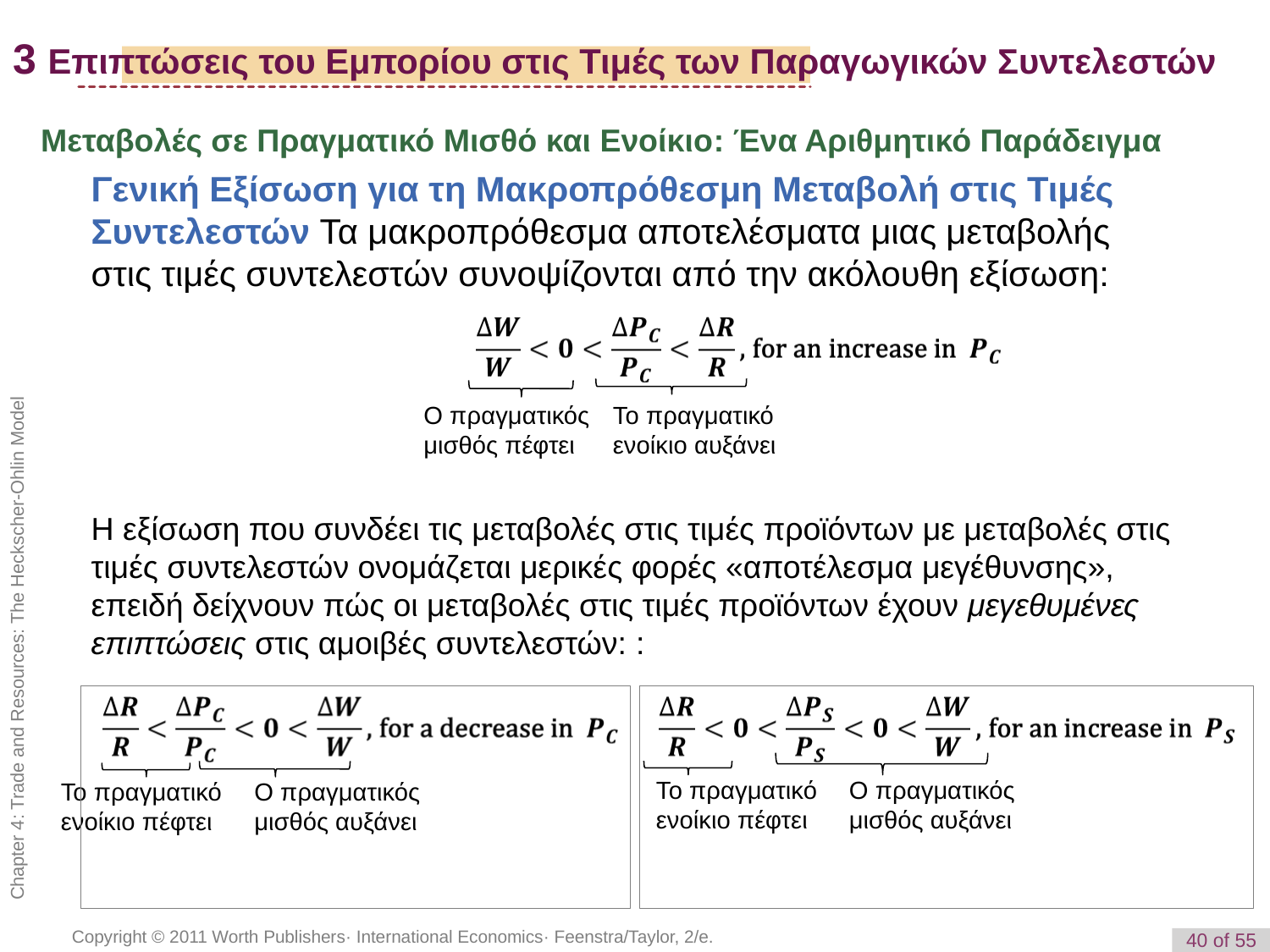

# 3 Επιπτώσεις του Εμπορίου στις Τιμές των Παραγωγικών Συντελεστών

Μεταβολές σε Πραγματικό Μισθό και Ενοίκιο: Ένα Αριθμητικό Παράδειγμα
Γενική Εξίσωση για τη Μακροπρόθεσμη Μεταβολή στις Τιμές Συντελεστών Τα μακροπρόθεσμα αποτελέσματα μιας μεταβολής στις τιμές συντελεστών συνοψίζονται από την ακόλουθη εξίσωση:

Ο πραγματικός μισθός πέφτει
Το πραγματικό ενοίκιο αυξάνει
Η εξίσωση που συνδέει τις μεταβολές στις τιμές προϊόντων με μεταβολές στις τιμές συντελεστών ονομάζεται μερικές φορές «αποτέλεσμα μεγέθυνσης», επειδή δείχνουν πώς οι μεταβολές στις τιμές προϊόντων έχουν μεγεθυμένες επιπτώσεις στις αμοιβές συντελεστών: :

Το πραγματικό ενοίκιο πέφτει
Ο πραγματικός μισθός αυξάνει
Το πραγματικό ενοίκιο πέφτει
Ο πραγματικός μισθός αυξάνει